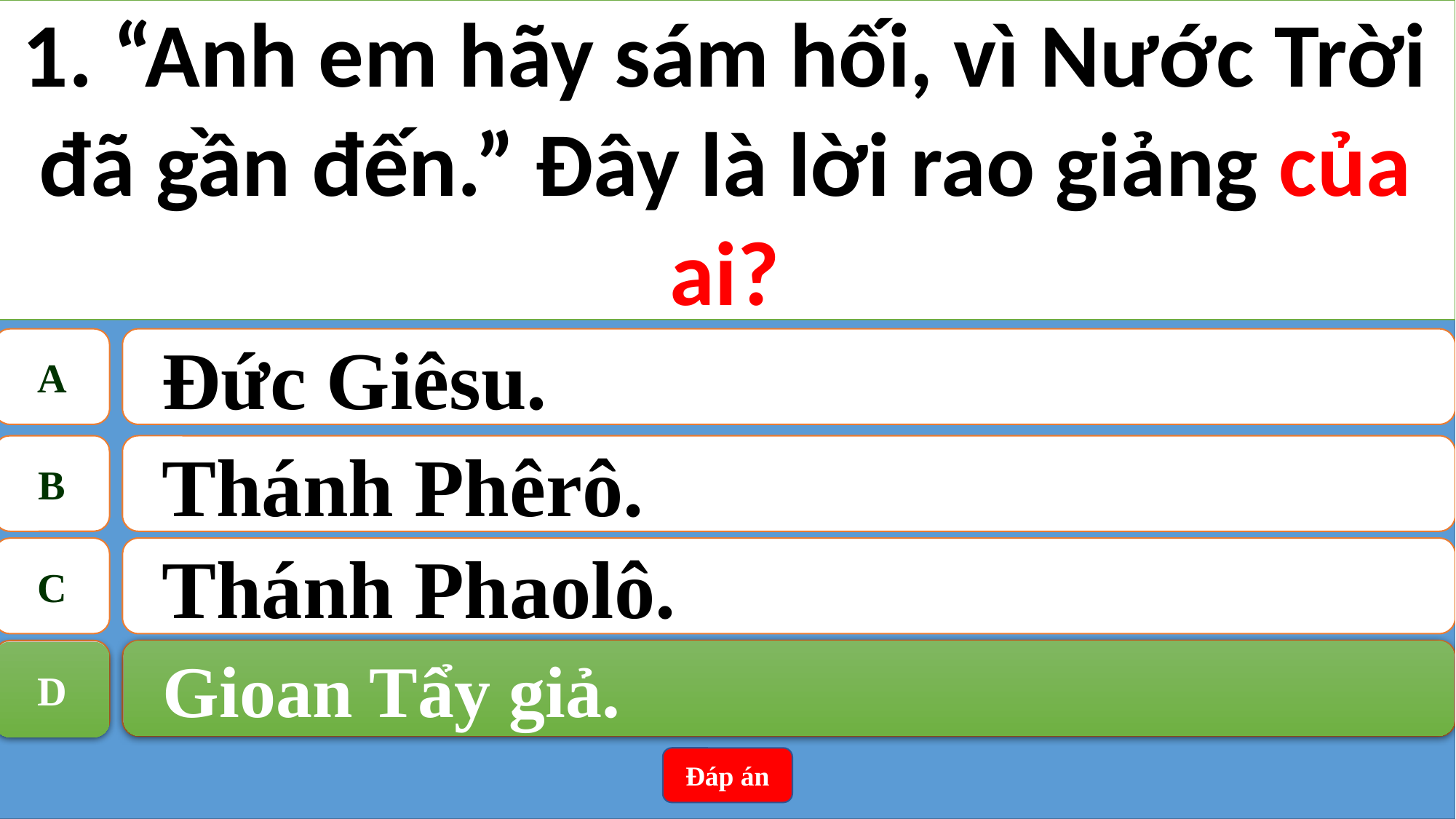

1. “Anh em hãy sám hối, vì Nước Trời đã gần đến.” Đây là lời rao giảng của ai?
A
Đức Giêsu.
B
Thánh Phêrô.
C
Thánh Phaolô.
Gioan Tẩy giả.
D
D
Gioan Tẩy giả.
Đáp án